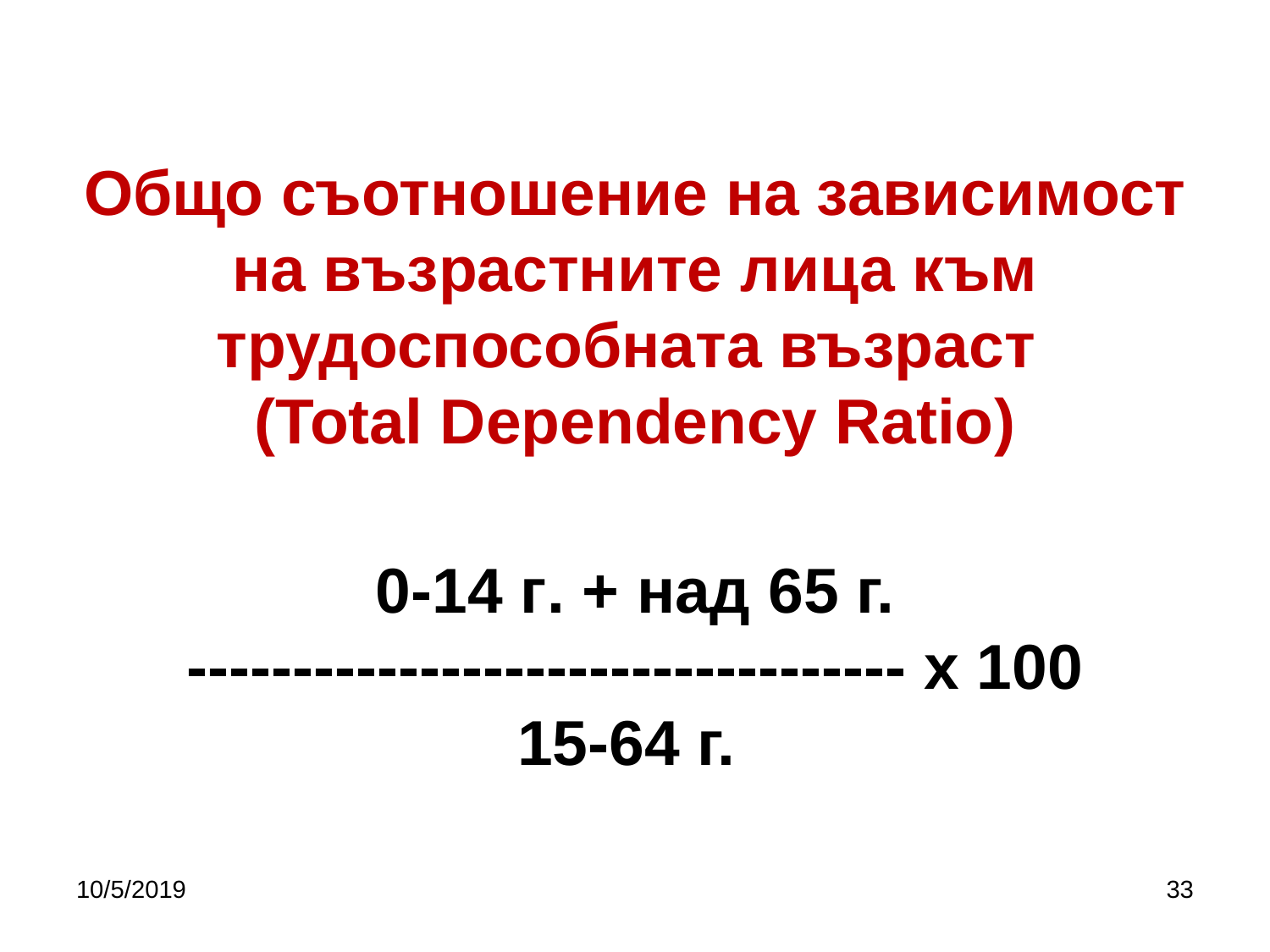

# Общо съотношение на зависимост на възрастните лица към трудоспособната възраст (Total Dependency Ratio) 0-14 г. + над 65 г. ---------------------------------- х 100 15-64 г.
10/5/2019
33